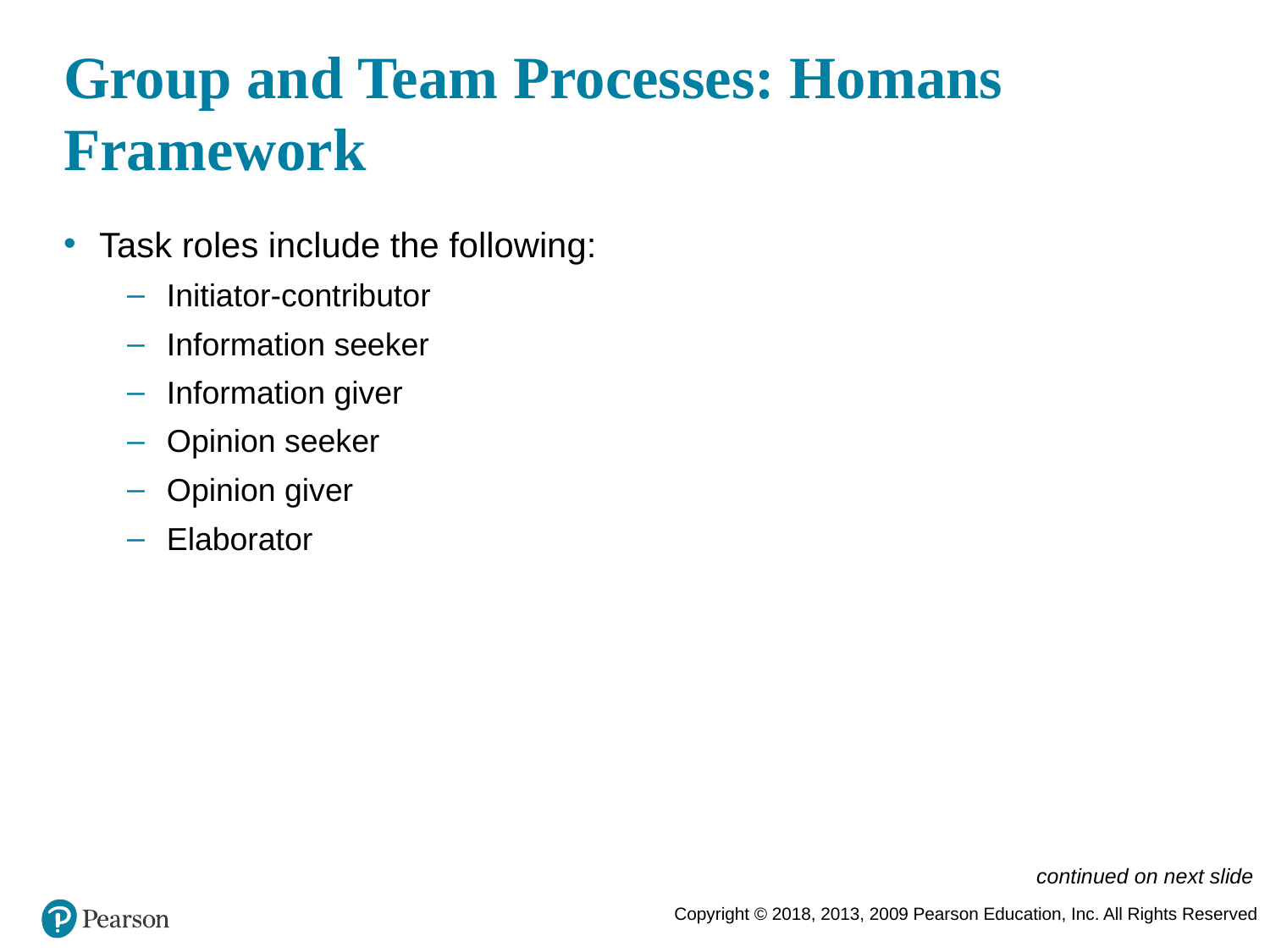

# Group and Team Processes: Homans Framework
Task roles include the following:
Initiator-contributor
Information seeker
Information giver
Opinion seeker
Opinion giver
Elaborator
continued on next slide